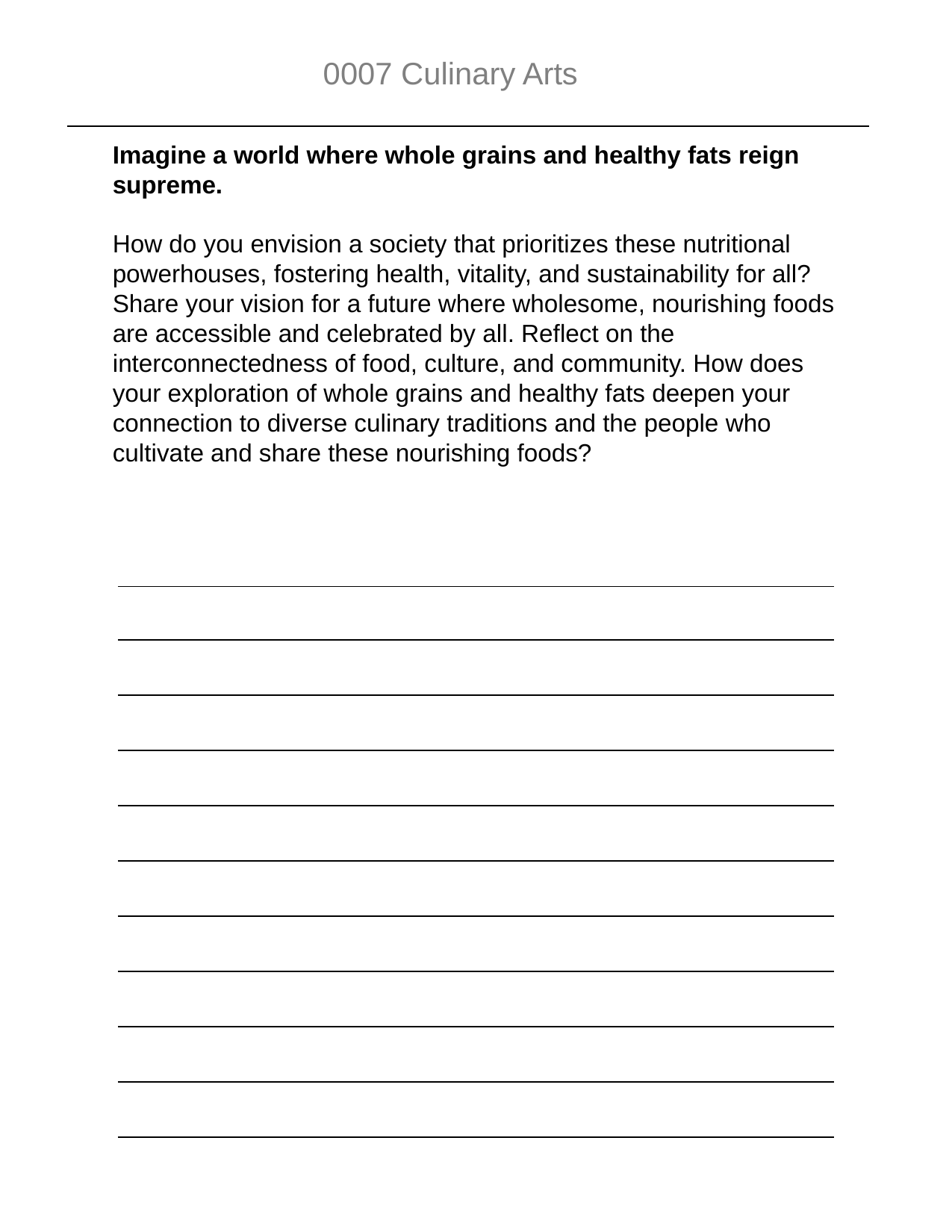

0007 Culinary Arts
Imagine a world where whole grains and healthy fats reign supreme.

How do you envision a society that prioritizes these nutritional powerhouses, fostering health, vitality, and sustainability for all? Share your vision for a future where wholesome, nourishing foods are accessible and celebrated by all. Reflect on the interconnectedness of food, culture, and community. How does your exploration of whole grains and healthy fats deepen your connection to diverse culinary traditions and the people who cultivate and share these nourishing foods?
|  |
| --- |
|  |
|  |
|  |
|  |
|  |
|  |
|  |
|  |
|  |